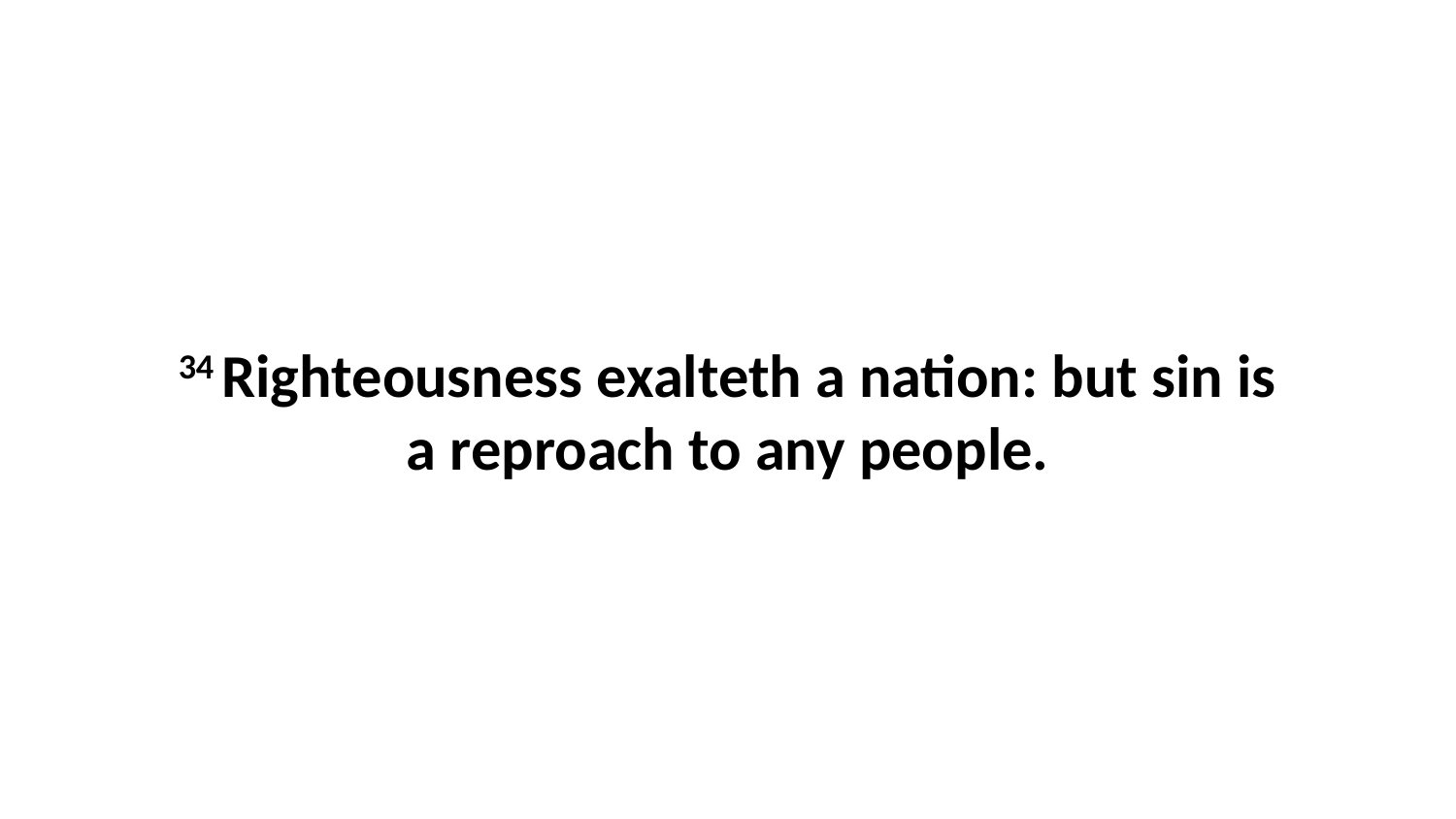

34 Righteousness exalteth a nation: but sin is a reproach to any people.